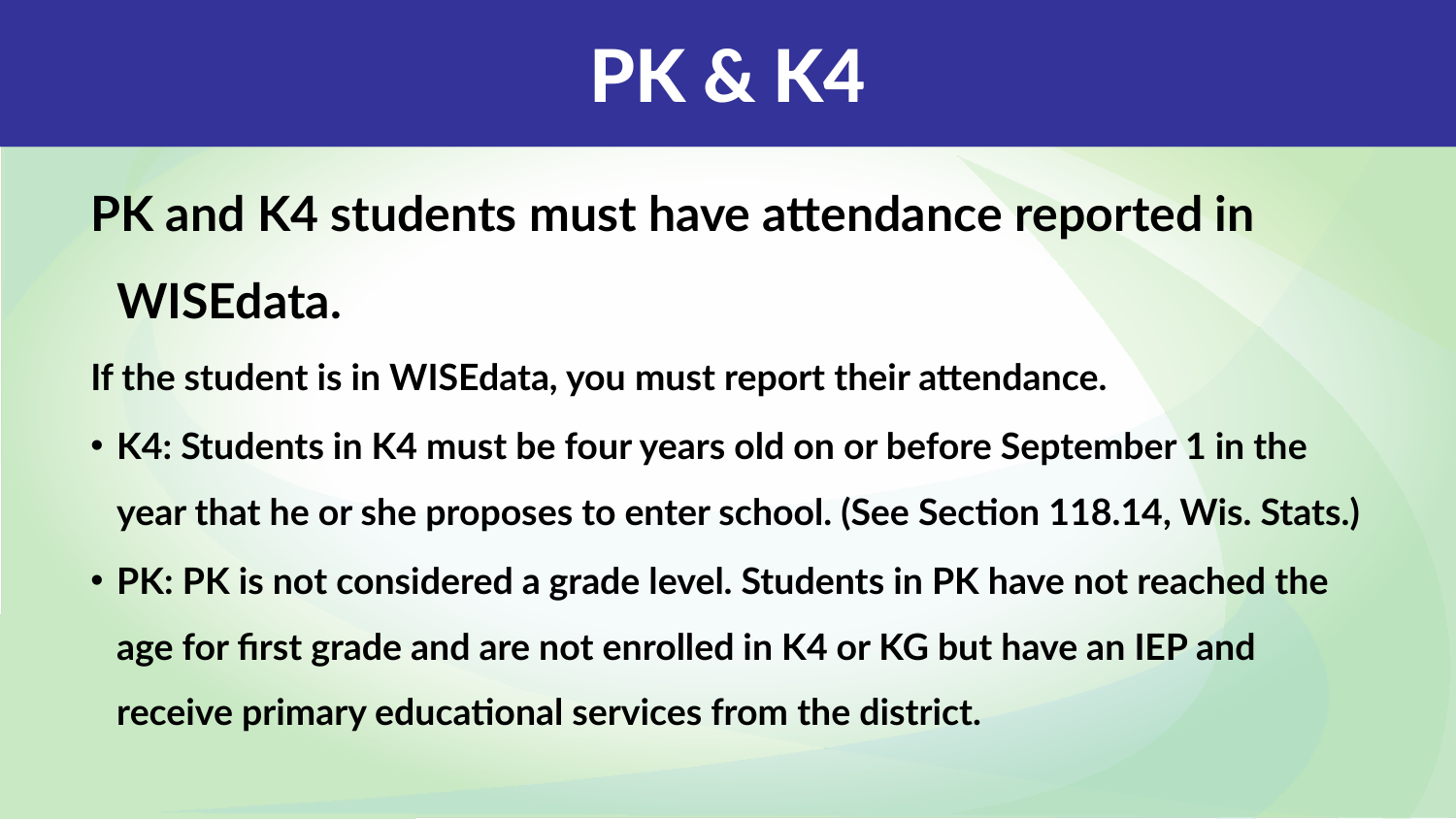

PK & K4
PK and K4 students must have attendance reported in WISEdata.
If the student is in WISEdata, you must report their attendance.
K4: Students in K4 must be four years old on or before September 1 in the year that he or she proposes to enter school. (See Section 118.14, Wis. Stats.)
PK: PK is not considered a grade level. Students in PK have not reached the age for first grade and are not enrolled in K4 or KG but have an IEP and receive primary educational services from the district.